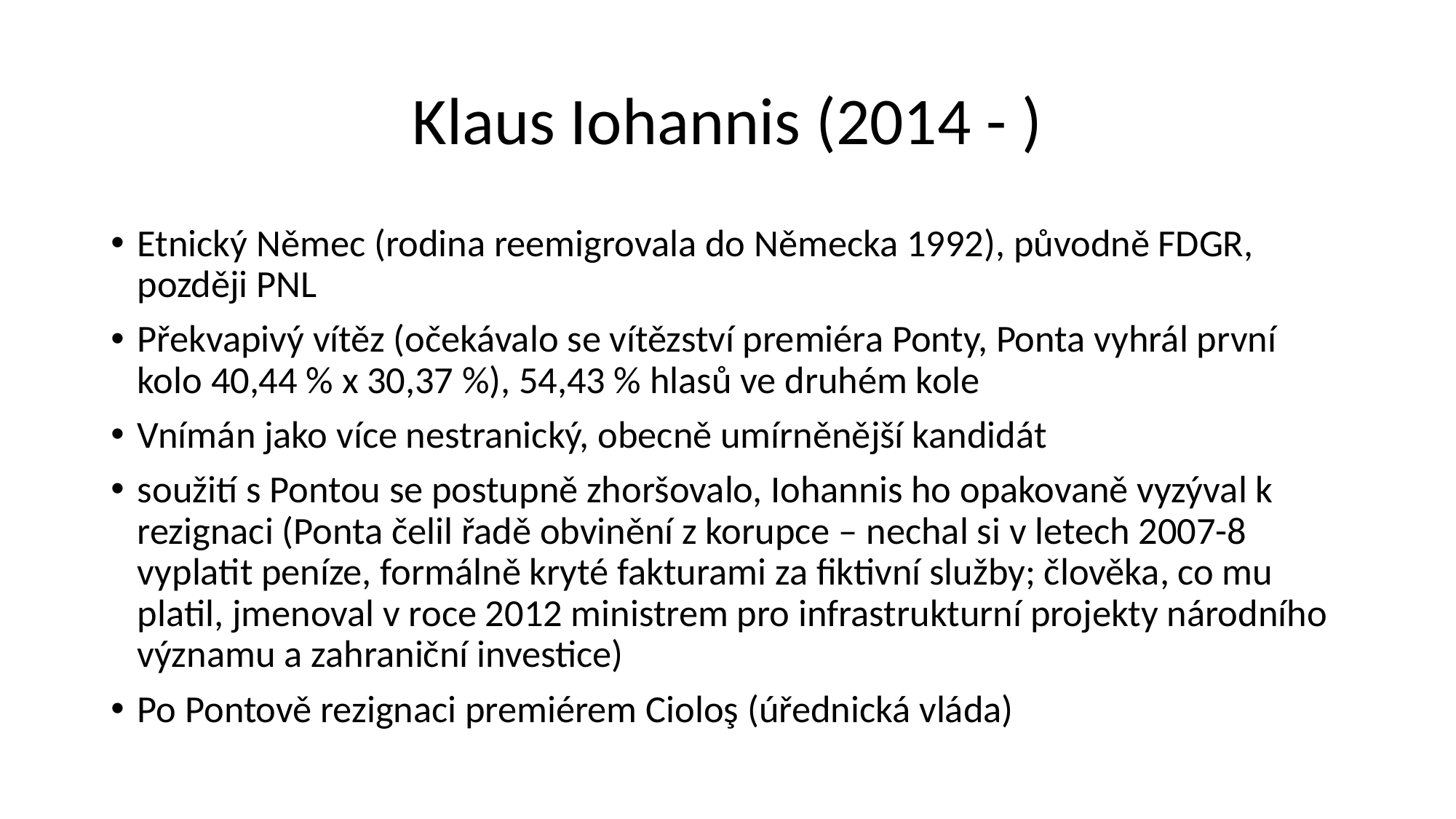

# Klaus Iohannis (2014 - )
Etnický Němec (rodina reemigrovala do Německa 1992), původně FDGR, později PNL
Překvapivý vítěz (očekávalo se vítězství premiéra Ponty, Ponta vyhrál první kolo 40,44 % x 30,37 %), 54,43 % hlasů ve druhém kole
Vnímán jako více nestranický, obecně umírněnější kandidát
soužití s Pontou se postupně zhoršovalo, Iohannis ho opakovaně vyzýval k rezignaci (Ponta čelil řadě obvinění z korupce – nechal si v letech 2007-8 vyplatit peníze, formálně kryté fakturami za fiktivní služby; člověka, co mu platil, jmenoval v roce 2012 ministrem pro infrastrukturní projekty národního významu a zahraniční investice)
Po Pontově rezignaci premiérem Cioloş (úřednická vláda)